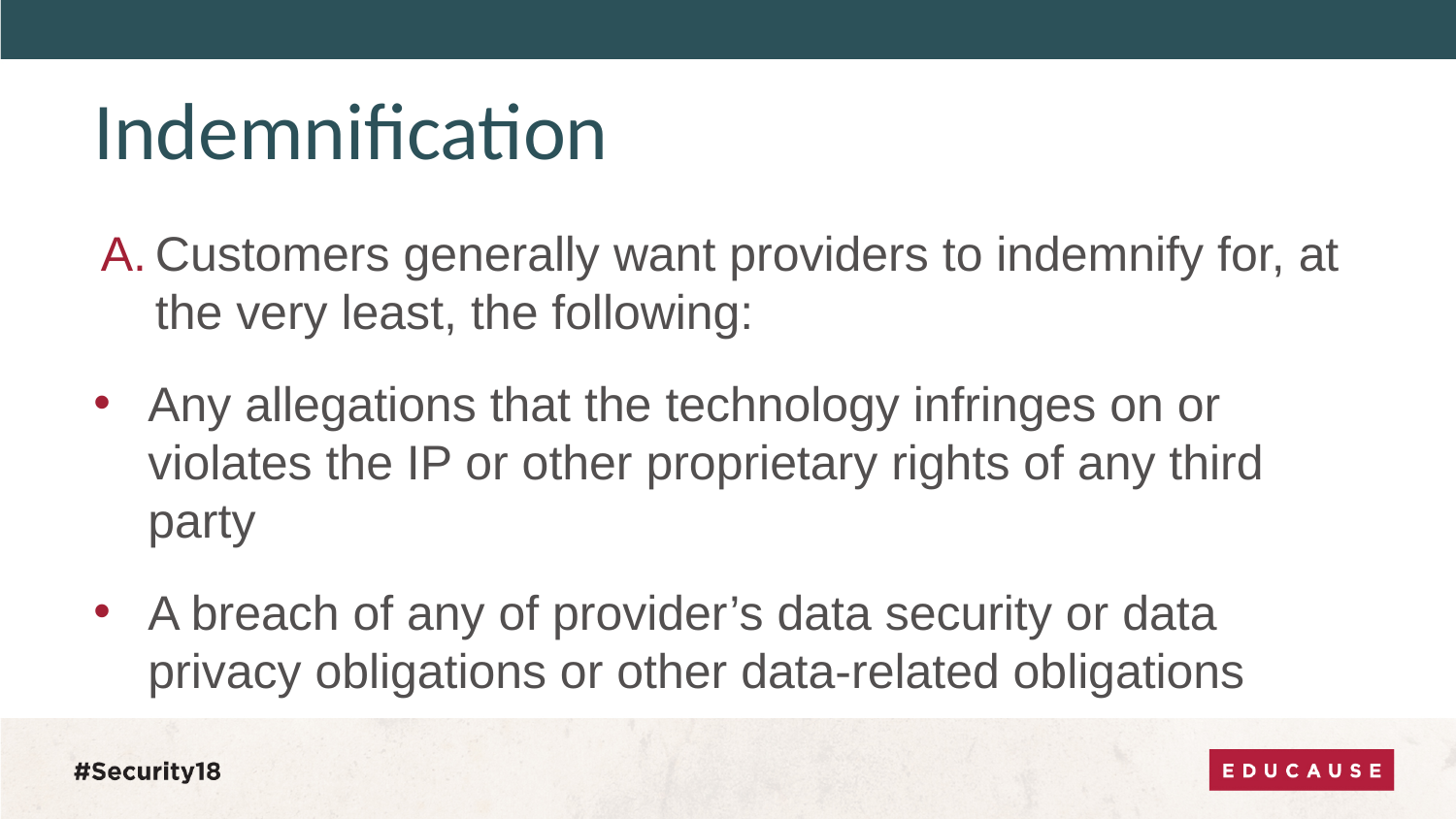

# Indemnification
Customers generally want providers to indemnify for, at the very least, the following:
Any allegations that the technology infringes on or violates the IP or other proprietary rights of any third party
A breach of any of provider’s data security or data privacy obligations or other data-related obligations